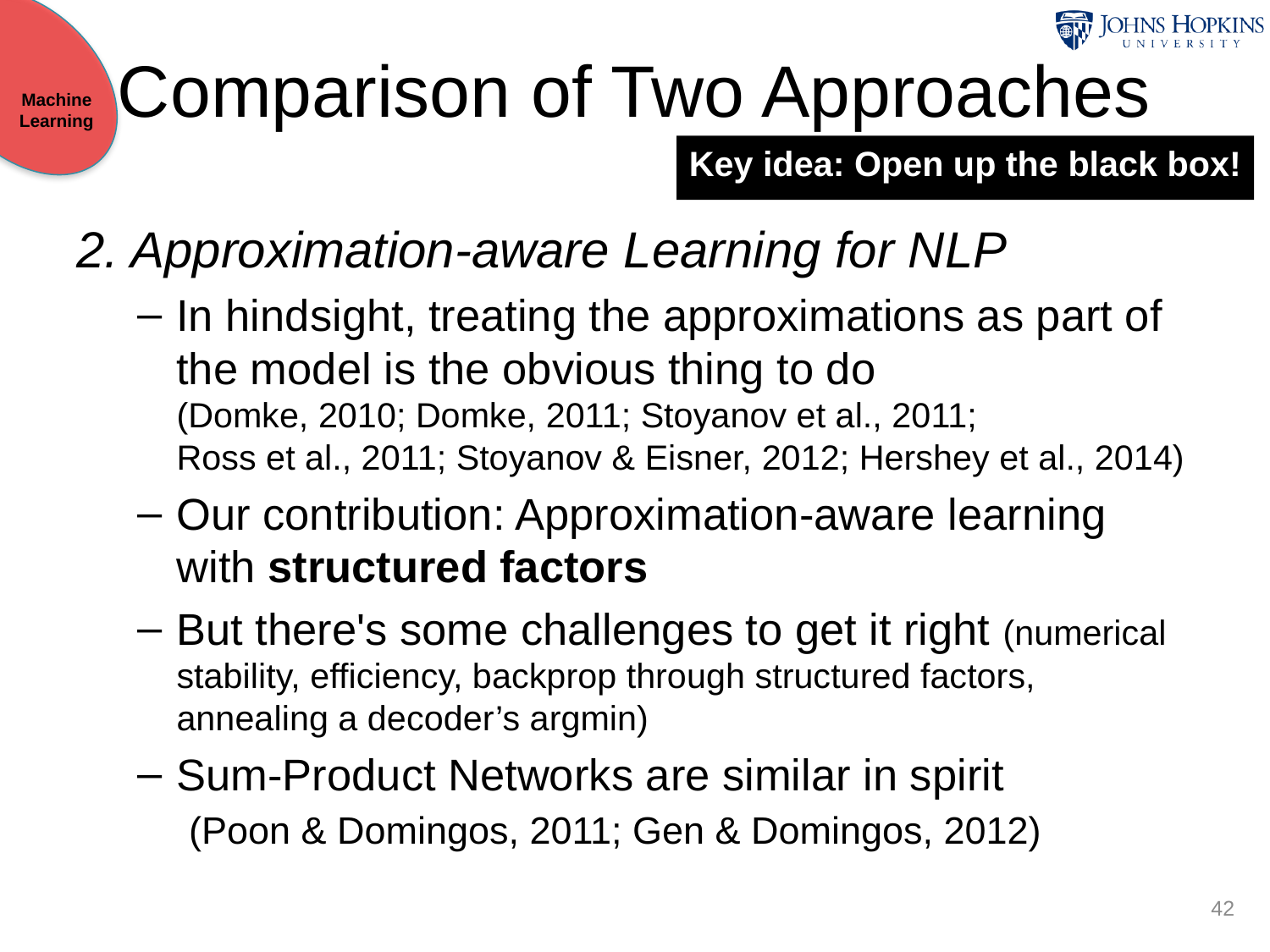

Machine Learning
# Comparison of Two Approaches
Key idea: Open up the black box!
2. Approximation-aware Learning for NLP
In hindsight, treating the approximations as part of the model is the obvious thing to do
(Domke, 2010; Domke, 2011; Stoyanov et al., 2011;
Ross et al., 2011; Stoyanov & Eisner, 2012; Hershey et al., 2014)
Our contribution: Approximation-aware learning with structured factors
But there's some challenges to get it right (numerical stability, efficiency, backprop through structured factors, annealing a decoder’s argmin)
Sum-Product Networks are similar in spirit
 (Poon & Domingos, 2011; Gen & Domingos, 2012)
42